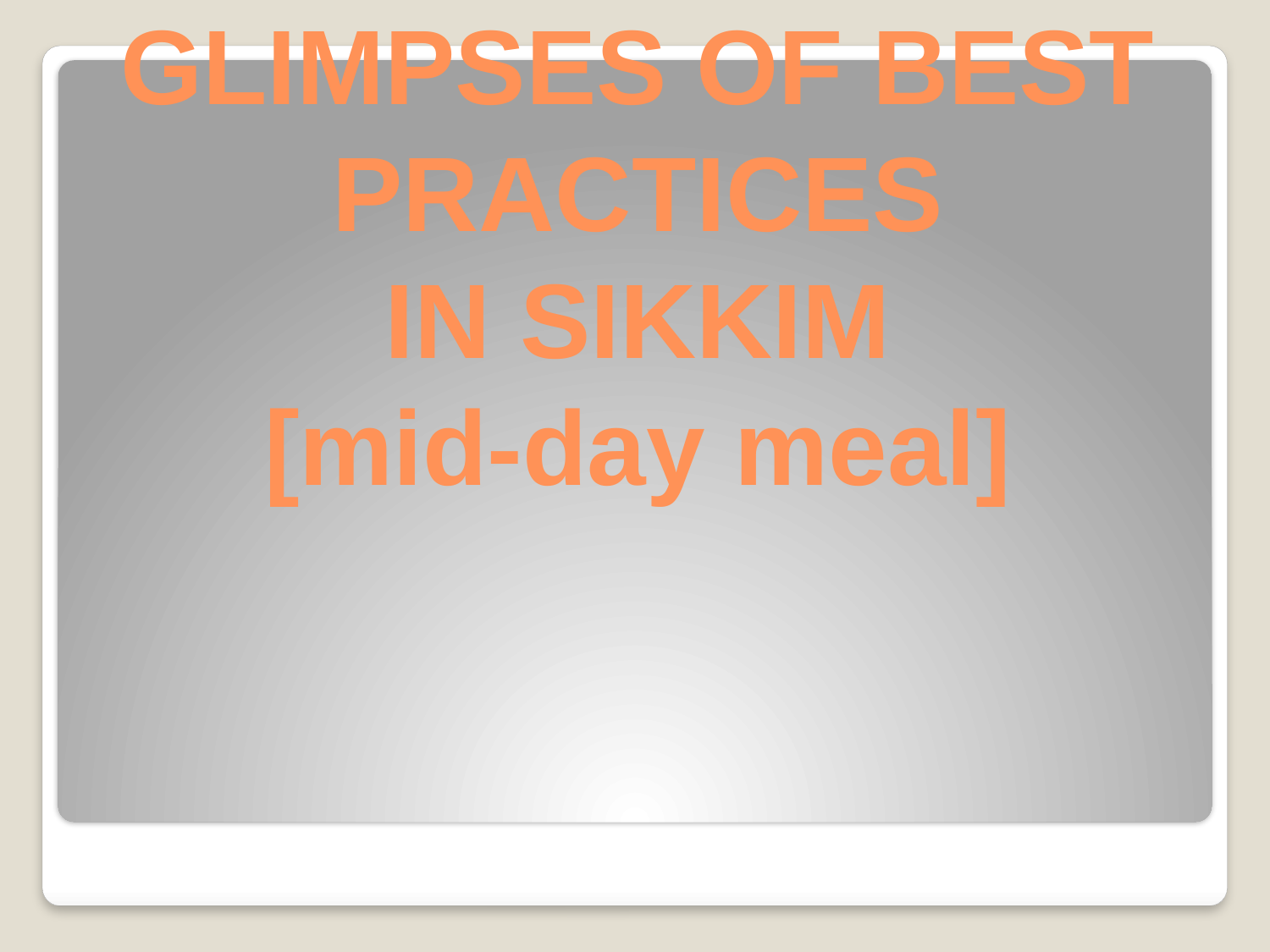

# GLIMPSES OF BEST PRACTICES IN SIKKIM [mid-day meal]